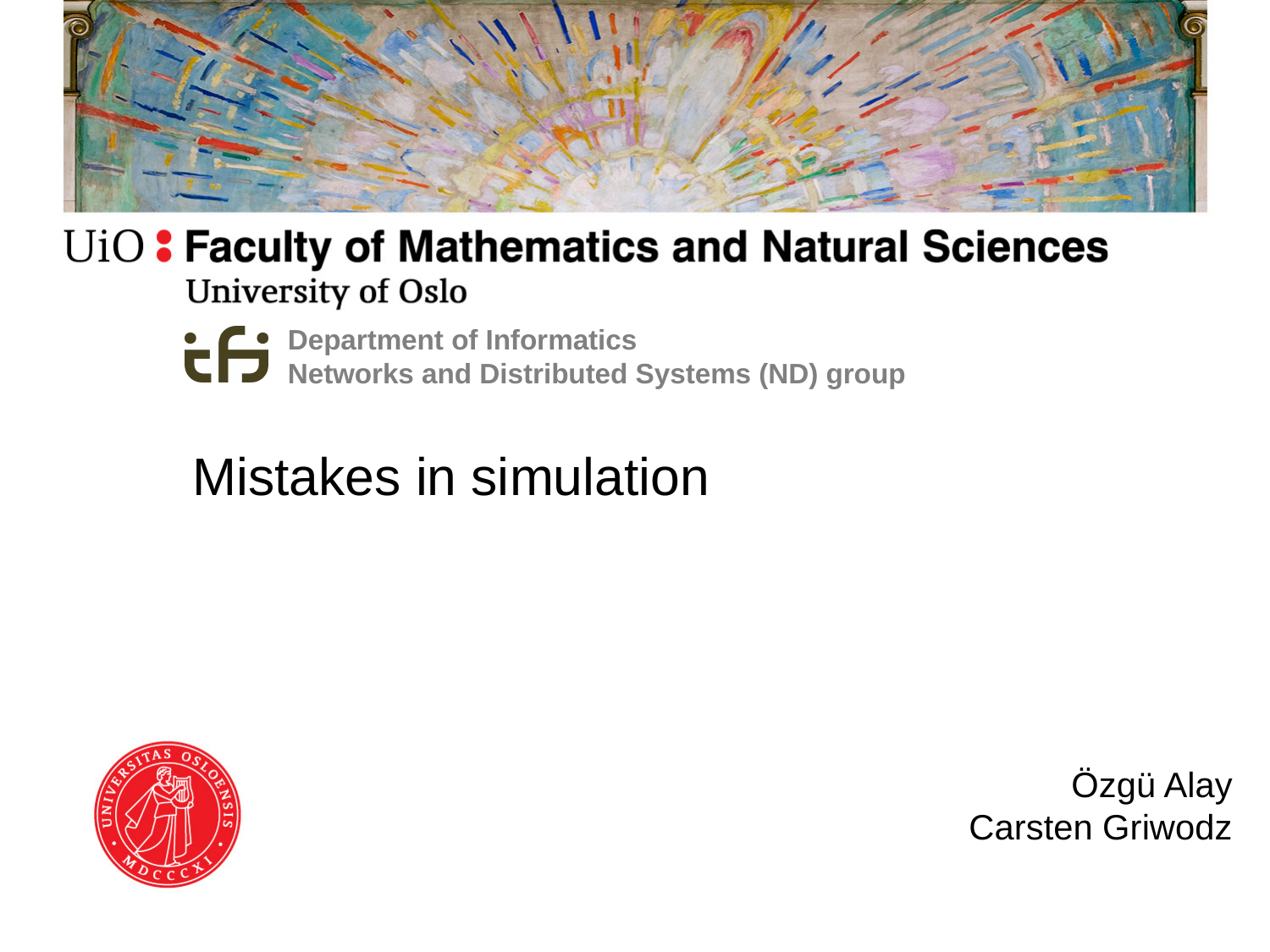

# Department of Informatics Networks and Distributed Systems (ND) group
Mistakes in simulation

Özgü Alay
Carsten Griwodz